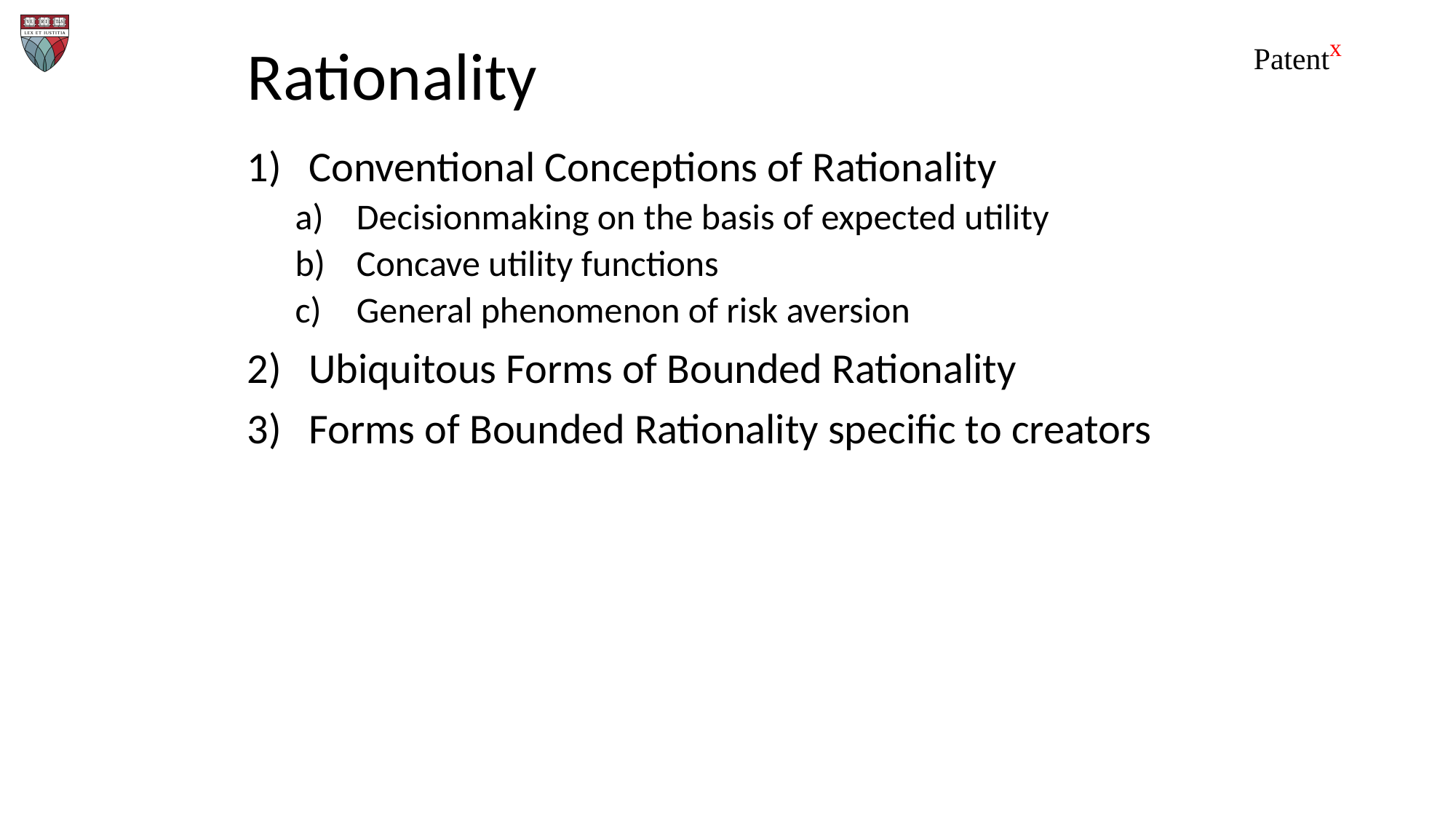

# Rationality
Conventional Conceptions of Rationality
Decisionmaking on the basis of expected utility
Concave utility functions
General phenomenon of risk aversion
Ubiquitous Forms of Bounded Rationality
Forms of Bounded Rationality specific to creators